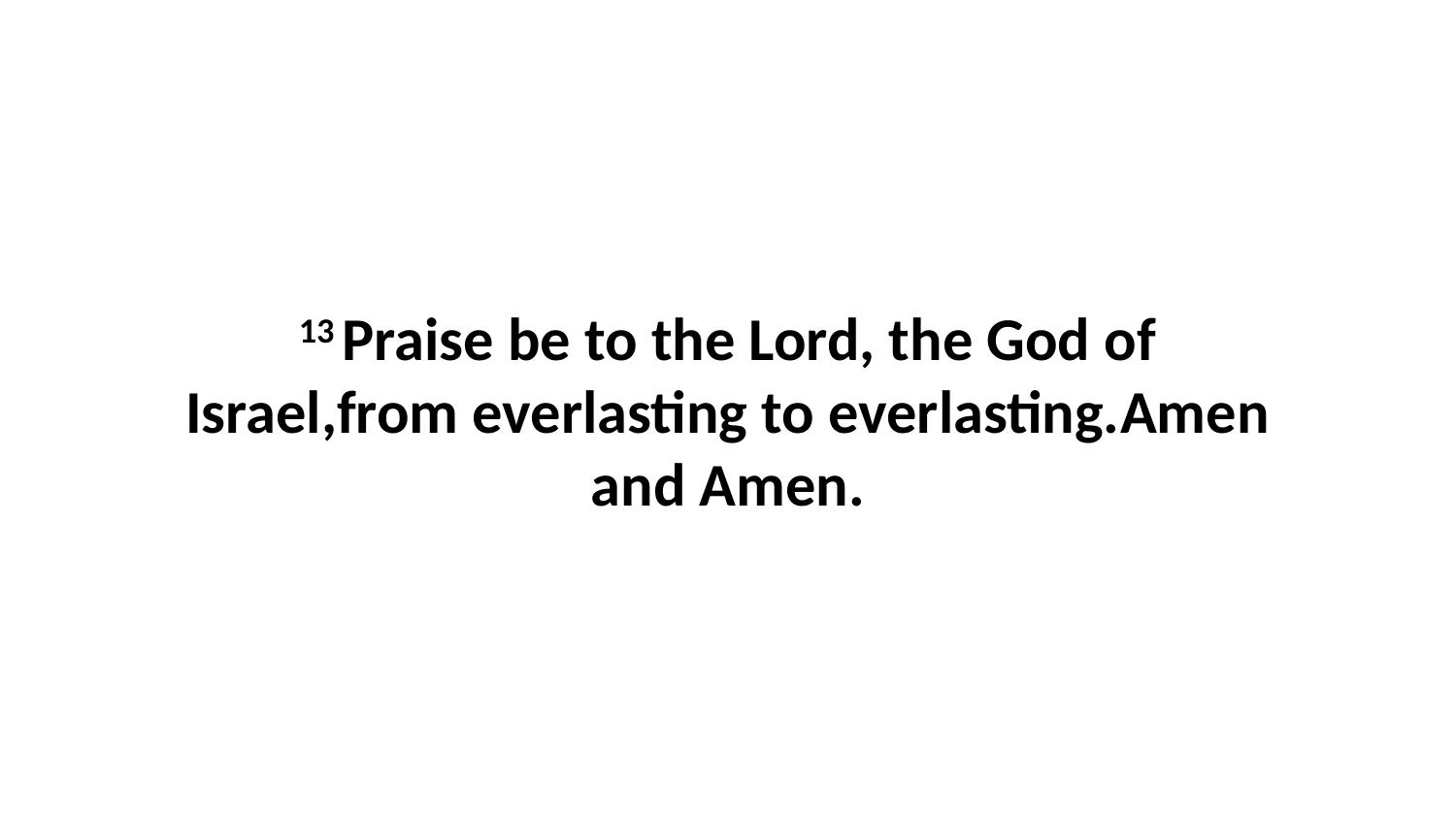

13 Praise be to the Lord, the God of Israel,from everlasting to everlasting.Amen and Amen.